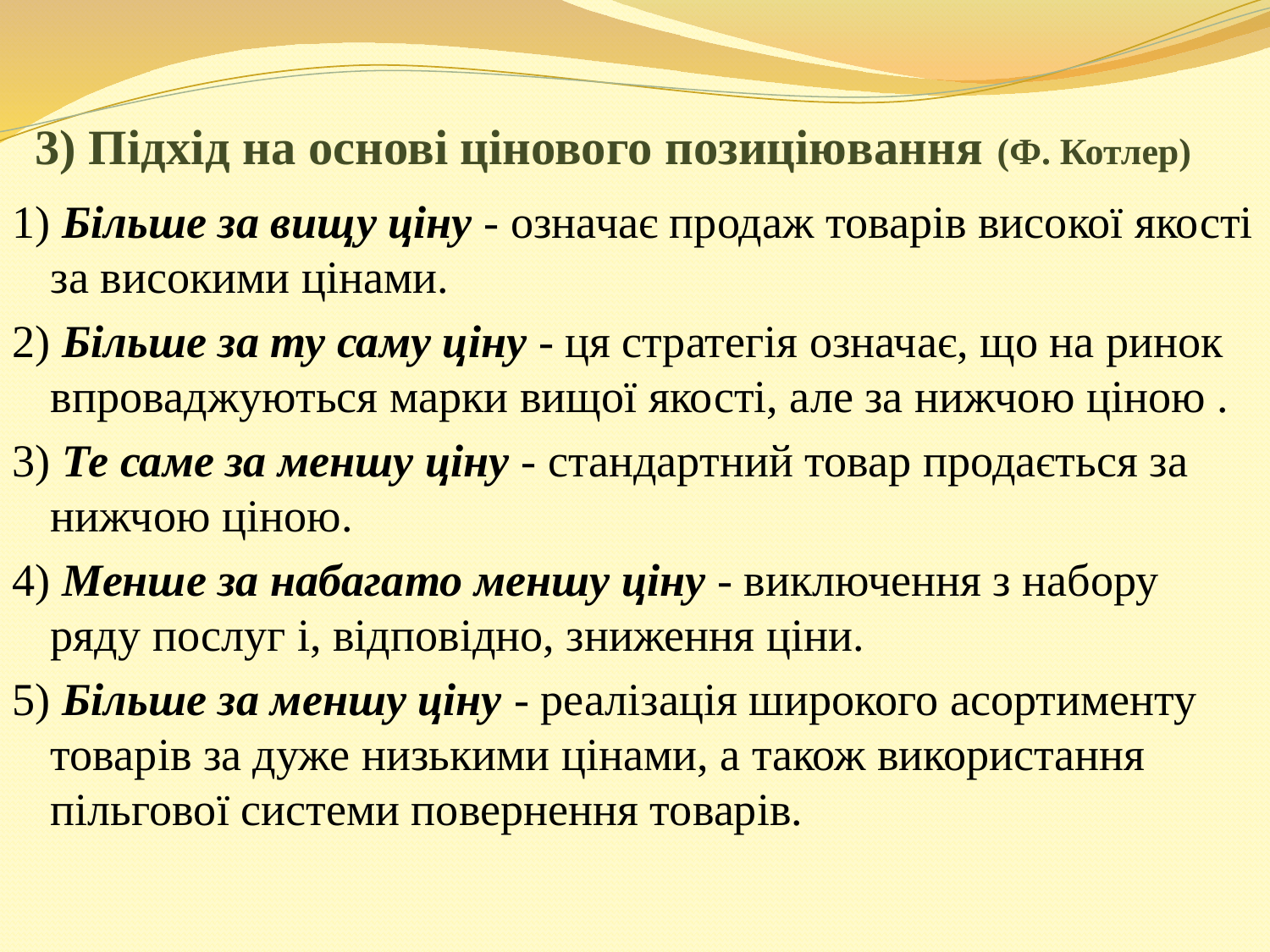

# 3) Підхід на основі цінового позиціювання (Ф. Котлер)
1) Більше за вищу ціну - означає продаж товарів високої якості за високими цінами.
2) Більше за ту саму ціну - ця стратегія означає, що на ринок впроваджуються марки вищої якості, але за нижчою ціною .
3) Те саме за меншу ціну - стандартний товар продається за нижчою ціною.
4) Менше за набагато меншу ціну - виключення з набору ряду послуг і, відповідно, зниження ціни.
5) Більше за меншу ціну - реалізація широкого асортименту товарів за дуже низькими цінами, а також використання пільгової системи повернення товарів.